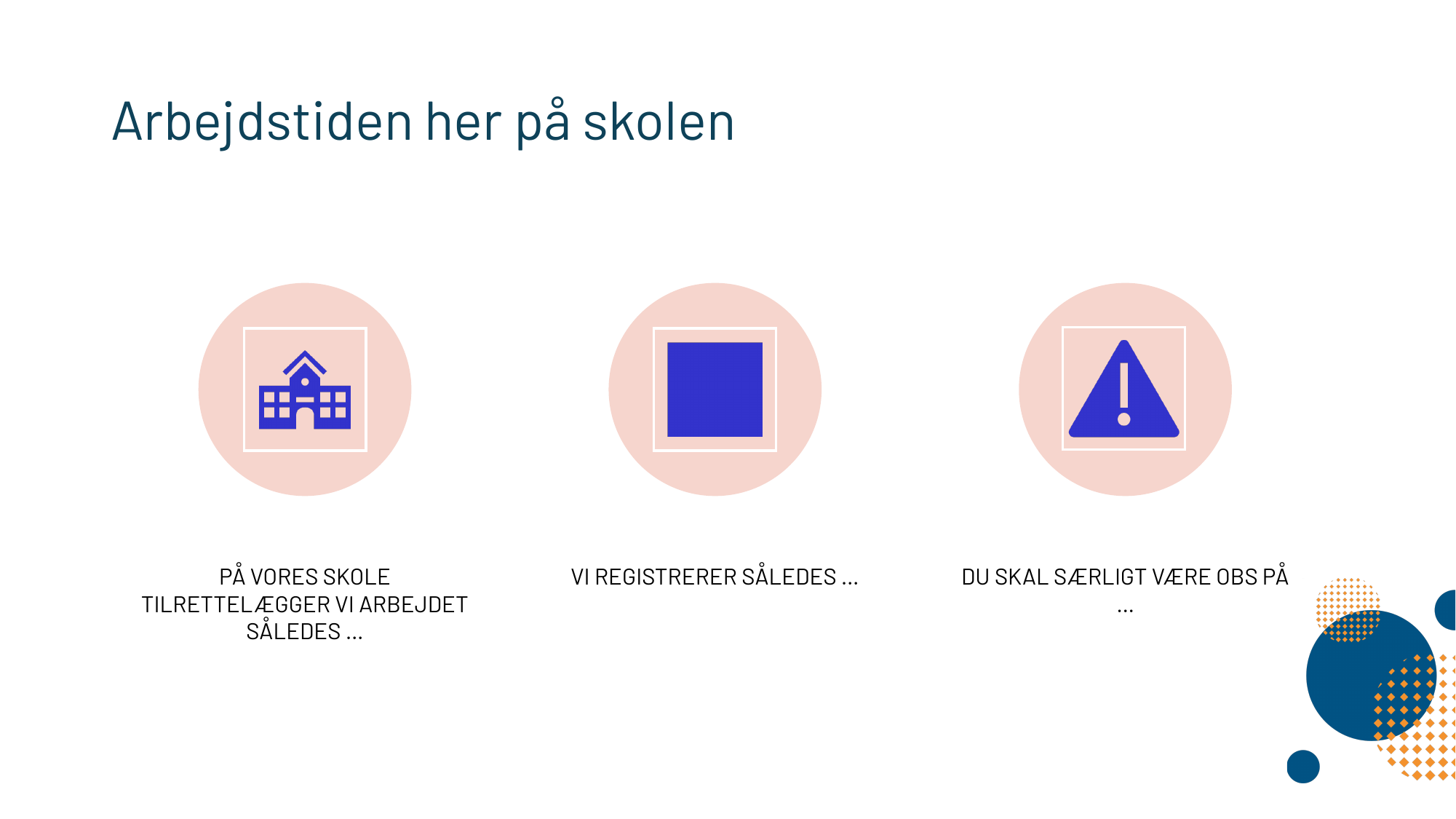

# Arbejdstiden her på skolen
På vores skole tilrettelægger vi arbejdet således …
Vi registrerer således …
Du skal særligt være obs på …